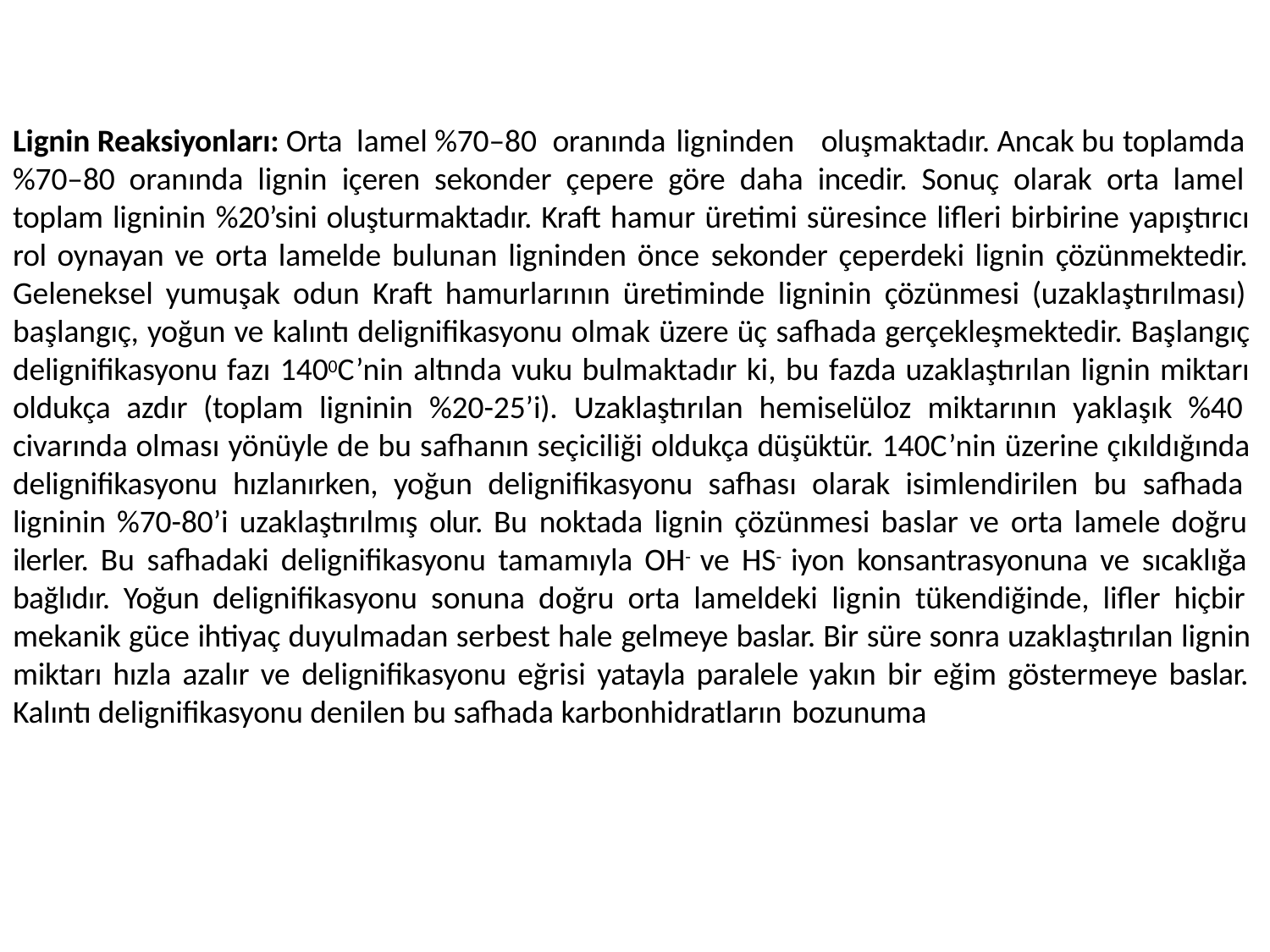

Lignin Reaksiyonları: Orta  lamel %70–80  oranında ligninden	oluşmaktadır. Ancak bu toplamda
%70–80 oranında lignin içeren sekonder çepere göre daha incedir. Sonuç olarak orta lamel  toplam ligninin %20’sini oluşturmaktadır. Kraft hamur üretimi süresince lifleri birbirine yapıştırıcı  rol oynayan ve orta lamelde bulunan ligninden önce sekonder çeperdeki lignin çözünmektedir.  Geleneksel yumuşak odun Kraft hamurlarının üretiminde ligninin çözünmesi (uzaklaştırılması)  başlangıç, yoğun ve kalıntı delignifikasyonu olmak üzere üç safhada gerçekleşmektedir. Başlangıç  delignifikasyonu fazı 1400C’nin altında vuku bulmaktadır ki, bu fazda uzaklaştırılan lignin miktarı  oldukça azdır (toplam ligninin %20-25’i). Uzaklaştırılan hemiselüloz miktarının yaklaşık %40  civarında olması yönüyle de bu safhanın seçiciliği oldukça düşüktür. 140C’nin üzerine çıkıldığında  delignifikasyonu hızlanırken, yoğun delignifikasyonu safhası olarak isimlendirilen bu safhada  ligninin %70-80’i uzaklaştırılmış olur. Bu noktada lignin çözünmesi baslar ve orta lamele doğru  ilerler. Bu safhadaki delignifikasyonu tamamıyla OH- ve HS- iyon konsantrasyonuna ve sıcaklığa  bağlıdır. Yoğun delignifikasyonu sonuna doğru orta lameldeki lignin tükendiğinde, lifler hiçbir  mekanik güce ihtiyaç duyulmadan serbest hale gelmeye baslar. Bir süre sonra uzaklaştırılan lignin  miktarı hızla azalır ve delignifikasyonu eğrisi yatayla paralele yakın bir eğim göstermeye baslar.  Kalıntı delignifikasyonu denilen bu safhada karbonhidratların bozunuma